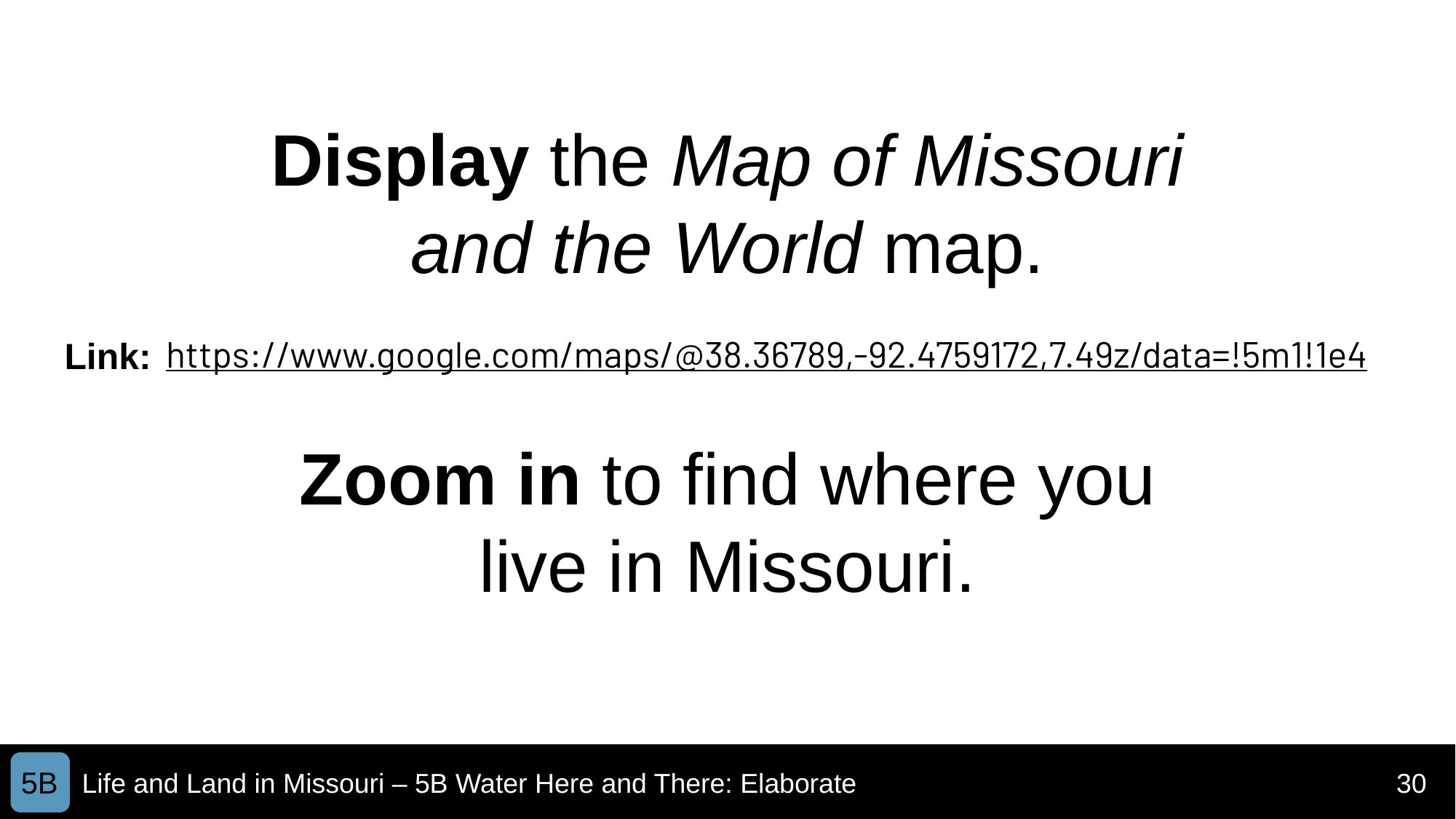

Display the Map of Missouri and the World map.
https://www.google.com/maps/@38.36789,-92.4759172,7.49z/data=!5m1!1e4
Link:
Zoom in to find where you live in Missouri.

5B
Life and Land in Missouri – 5B Water Here and There: Elaborate
30